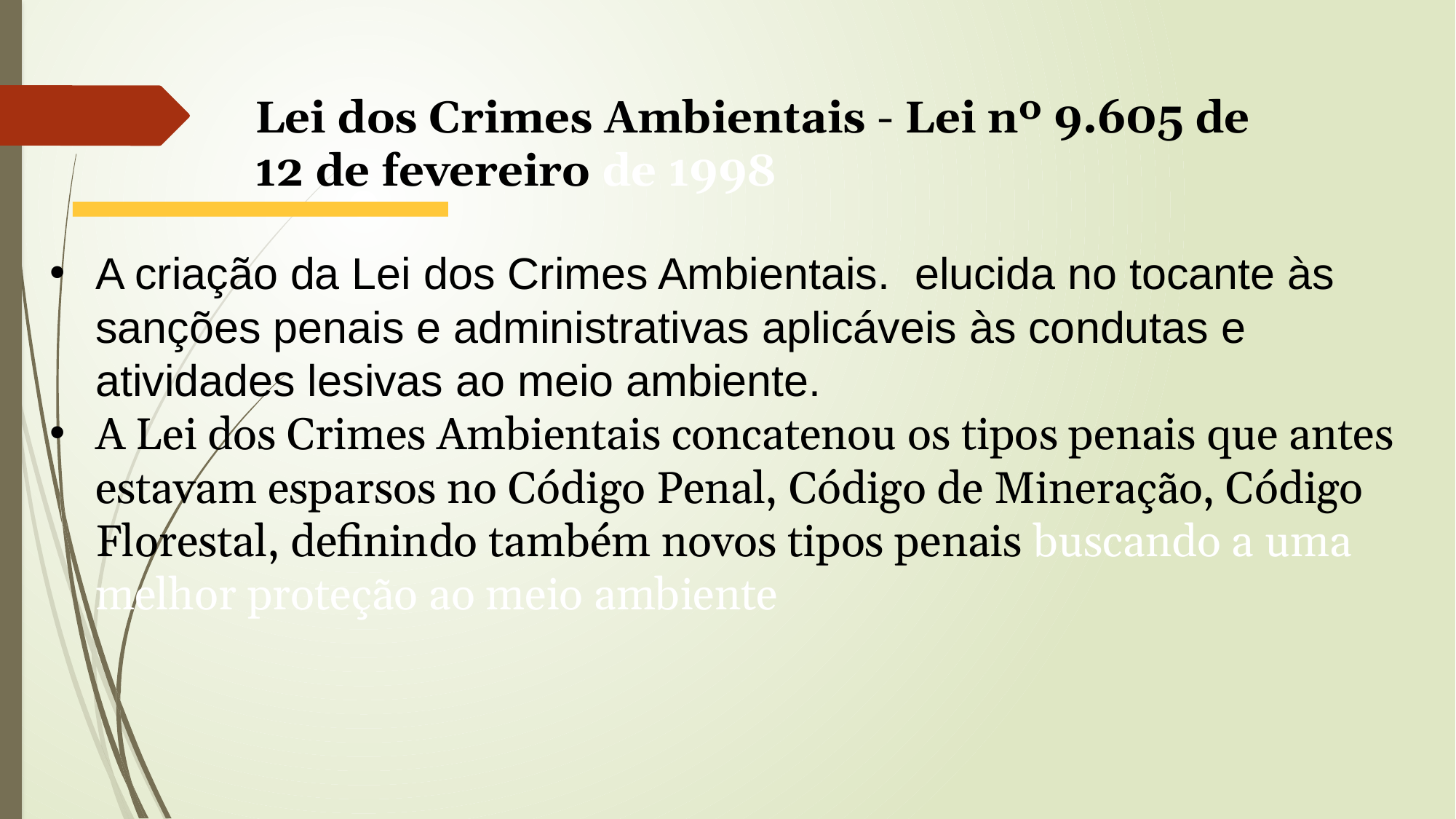

Lei dos Crimes Ambientais - Lei nº 9.605 de 12 de fevereiro de 1998

A criação da Lei dos Crimes Ambientais.  elucida no tocante às sanções penais e administrativas aplicáveis às condutas e atividades lesivas ao meio ambiente.
A Lei dos Crimes Ambientais concatenou os tipos penais que antes estavam esparsos no Código Penal, Código de Mineração, Código Florestal, definindo também novos tipos penais buscando a uma melhor proteção ao meio ambiente